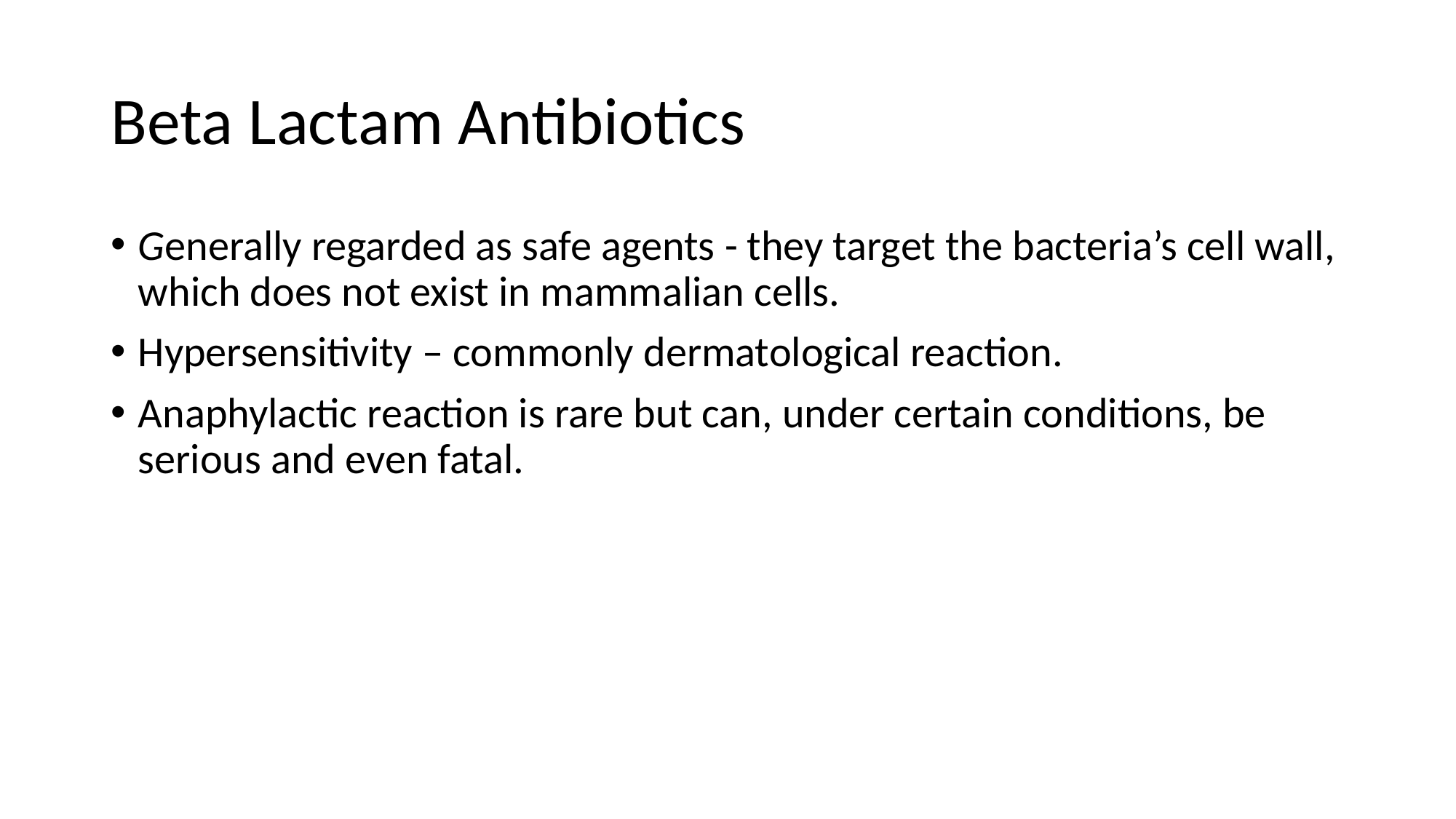

# Beta Lactam Antibiotics
Generally regarded as safe agents - they target the bacteria’s cell wall, which does not exist in mammalian cells.
Hypersensitivity – commonly dermatological reaction.
Anaphylactic reaction is rare but can, under certain conditions, be serious and even fatal.